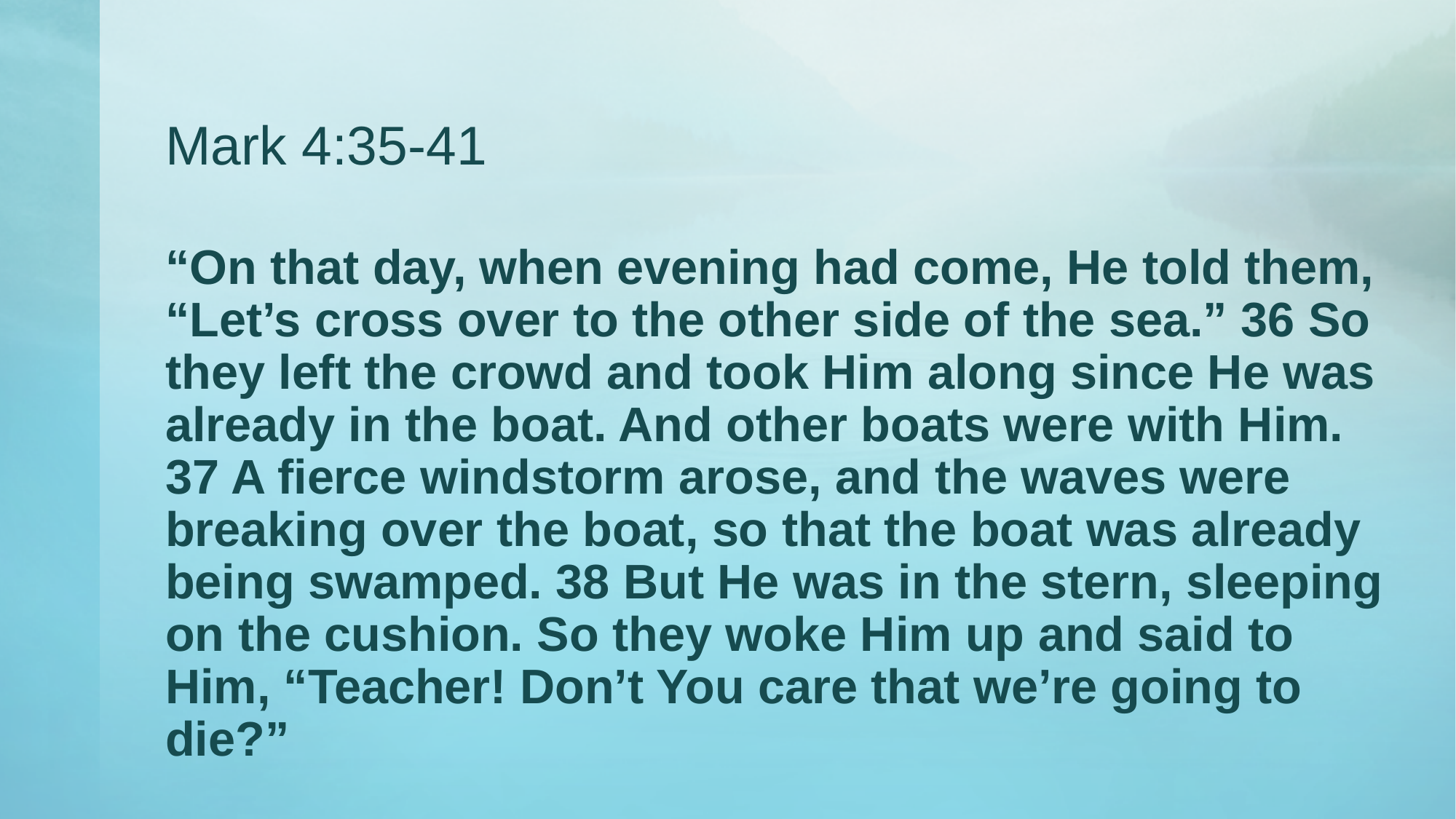

# Mark 4:35-41
“On that day, when evening had come, He told them, “Let’s cross over to the other side of the sea.” 36 So they left the crowd and took Him along since He was already in the boat. And other boats were with Him. 37 A fierce windstorm arose, and the waves were breaking over the boat, so that the boat was already being swamped. 38 But He was in the stern, sleeping on the cushion. So they woke Him up and said to Him, “Teacher! Don’t You care that we’re going to die?”